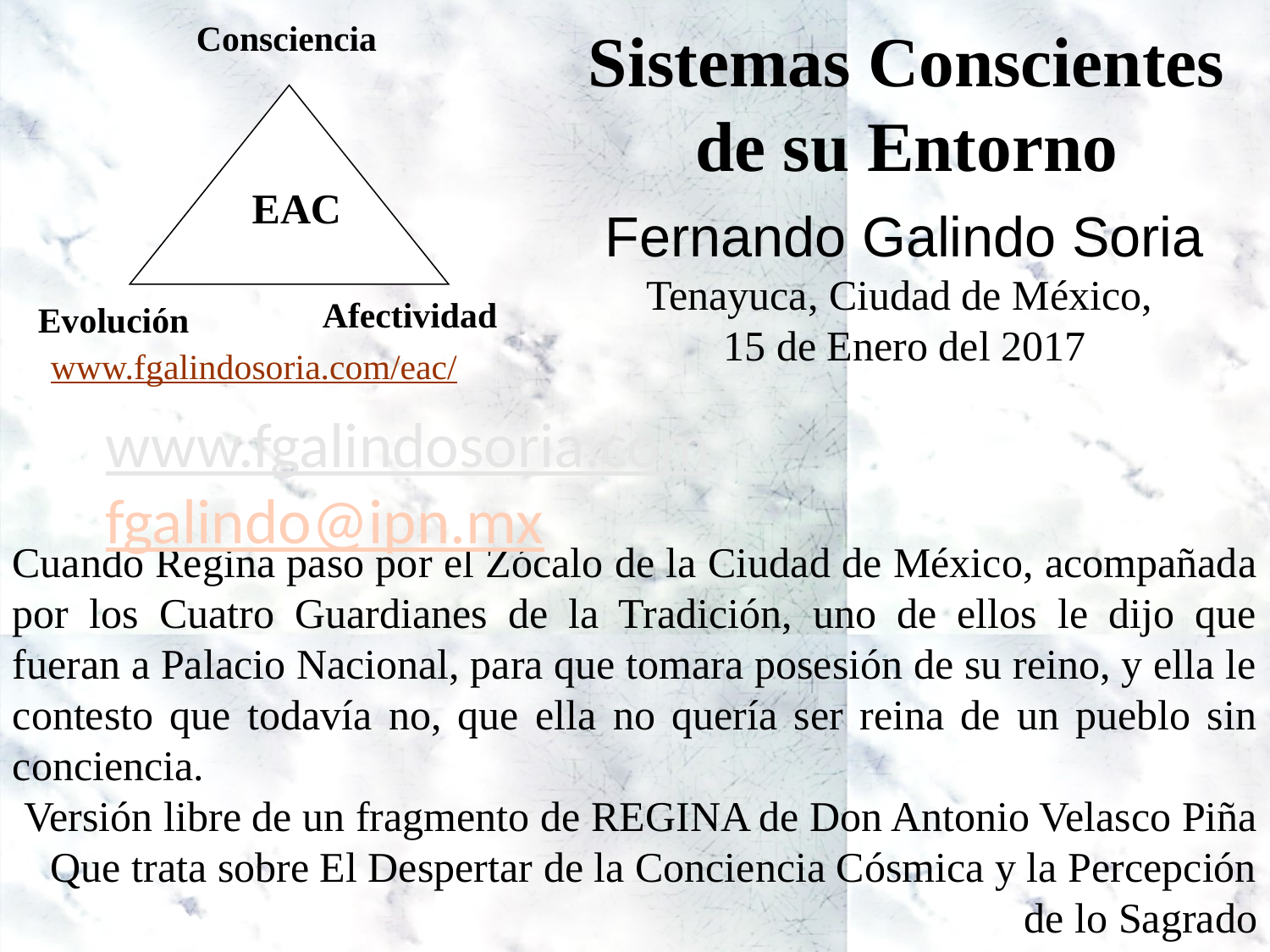

Consciencia

  EAC

Afectividad

Evolución

Sistemas Conscientes de su Entorno
Fernando Galindo Soria
Tenayuca, Ciudad de México,
15 de Enero del 2017
www.fgalindosoria.com/eac/
www.fgalindosoria.com       fgalindo@ipn.mx

Cuando Regina paso por el Zócalo de la Ciudad de México, acompañada por los Cuatro Guardianes de la Tradición, uno de ellos le dijo que fueran a Palacio Nacional, para que tomara posesión de su reino, y ella le contesto que todavía no, que ella no quería ser reina de un pueblo sin conciencia.
Versión libre de un fragmento de REGINA de Don Antonio Velasco Piña
Que trata sobre El Despertar de la Conciencia Cósmica y la Percepción de lo Sagrado